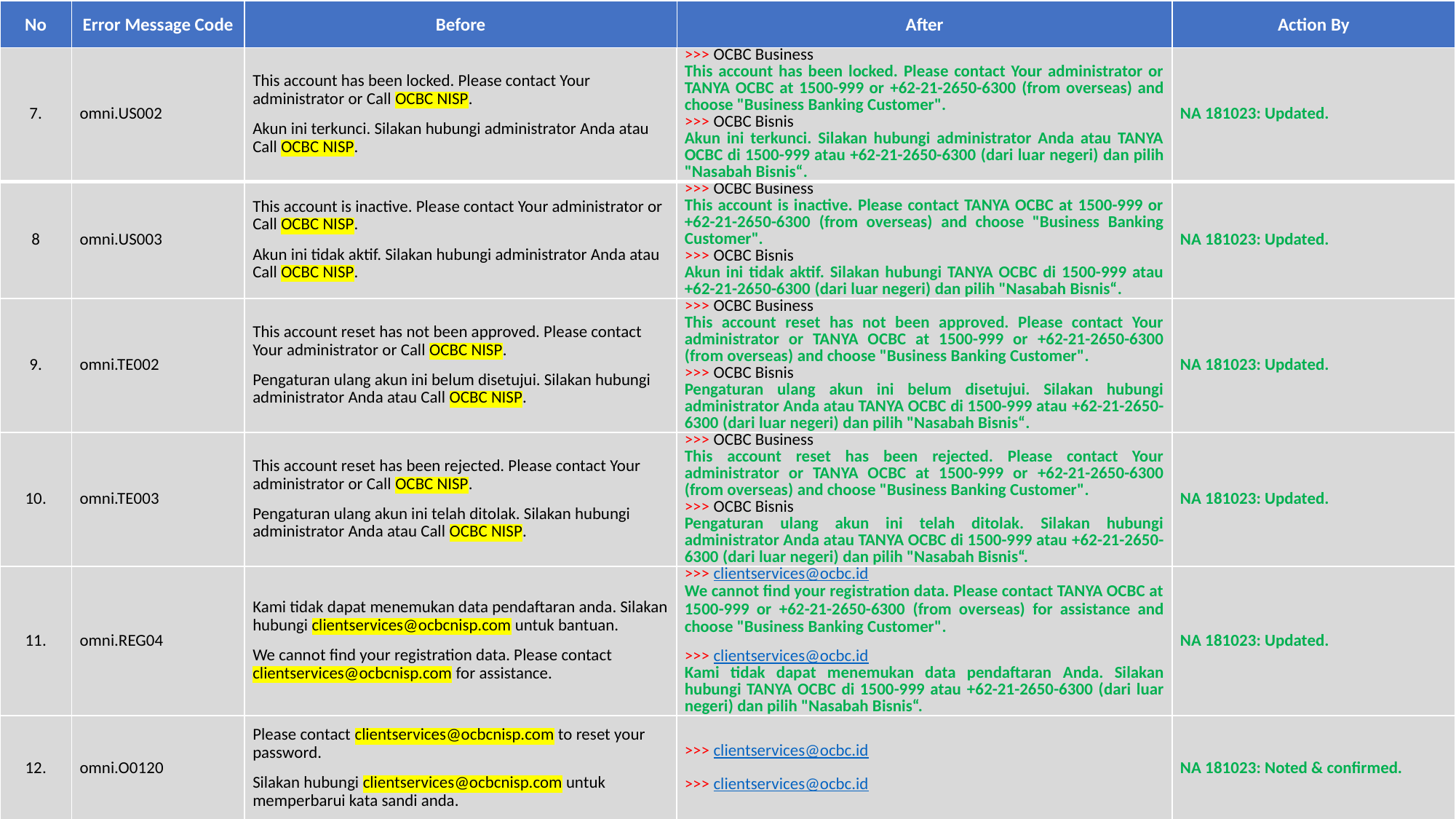

| No | Error Message Code | Before | After | Action By |
| --- | --- | --- | --- | --- |
| 7. | omni.US002 | This account has been locked. Please contact Your administrator or Call OCBC NISP. Akun ini terkunci. Silakan hubungi administrator Anda atau Call OCBC NISP. | >>> OCBC Business This account has been locked. Please contact Your administrator or TANYA OCBC at 1500-999 or +62-21-2650-6300 (from overseas) and choose "Business Banking Customer". >>> OCBC Bisnis Akun ini terkunci. Silakan hubungi administrator Anda atau TANYA OCBC di 1500-999 atau +62-21-2650-6300 (dari luar negeri) dan pilih "Nasabah Bisnis“. | NA 181023: Updated. |
| --- | --- | --- | --- | --- |
| 8 | omni.US003 | This account is inactive. Please contact Your administrator or Call OCBC NISP. Akun ini tidak aktif. Silakan hubungi administrator Anda atau Call OCBC NISP. | >>> OCBC Business This account is inactive. Please contact TANYA OCBC at 1500-999 or +62-21-2650-6300 (from overseas) and choose "Business Banking Customer". >>> OCBC Bisnis Akun ini tidak aktif. Silakan hubungi TANYA OCBC di 1500-999 atau +62-21-2650-6300 (dari luar negeri) dan pilih "Nasabah Bisnis“. | NA 181023: Updated. |
| 9. | omni.TE002 | This account reset has not been approved. Please contact Your administrator or Call OCBC NISP. Pengaturan ulang akun ini belum disetujui. Silakan hubungi administrator Anda atau Call OCBC NISP. | >>> OCBC Business This account reset has not been approved. Please contact Your administrator or TANYA OCBC at 1500-999 or +62-21-2650-6300 (from overseas) and choose "Business Banking Customer". >>> OCBC Bisnis Pengaturan ulang akun ini belum disetujui. Silakan hubungi administrator Anda atau TANYA OCBC di 1500-999 atau +62-21-2650-6300 (dari luar negeri) dan pilih "Nasabah Bisnis“. | NA 181023: Updated. |
| 10. | omni.TE003 | This account reset has been rejected. Please contact Your administrator or Call OCBC NISP. Pengaturan ulang akun ini telah ditolak. Silakan hubungi administrator Anda atau Call OCBC NISP. | >>> OCBC Business This account reset has been rejected. Please contact Your administrator or TANYA OCBC at 1500-999 or +62-21-2650-6300 (from overseas) and choose "Business Banking Customer". >>> OCBC Bisnis Pengaturan ulang akun ini telah ditolak. Silakan hubungi administrator Anda atau TANYA OCBC di 1500-999 atau +62-21-2650-6300 (dari luar negeri) dan pilih "Nasabah Bisnis“. | NA 181023: Updated. |
| 11. | omni.REG04 | Kami tidak dapat menemukan data pendaftaran anda. Silakan hubungi clientservices@ocbcnisp.com untuk bantuan. We cannot find your registration data. Please contact clientservices@ocbcnisp.com for assistance. | >>> clientservices@ocbc.id We cannot find your registration data. Please contact TANYA OCBC at 1500-999 or +62-21-2650-6300 (from overseas) for assistance and choose "Business Banking Customer". >>> clientservices@ocbc.id Kami tidak dapat menemukan data pendaftaran Anda. Silakan hubungi TANYA OCBC di 1500-999 atau +62-21-2650-6300 (dari luar negeri) dan pilih "Nasabah Bisnis“. | NA 181023: Updated. |
| 12. | omni.O0120 | Please contact clientservices@ocbcnisp.com to reset your password. Silakan hubungi clientservices@ocbcnisp.com untuk memperbarui kata sandi anda. | >>> clientservices@ocbc.id >>> clientservices@ocbc.id | NA 181023: Noted & confirmed. |